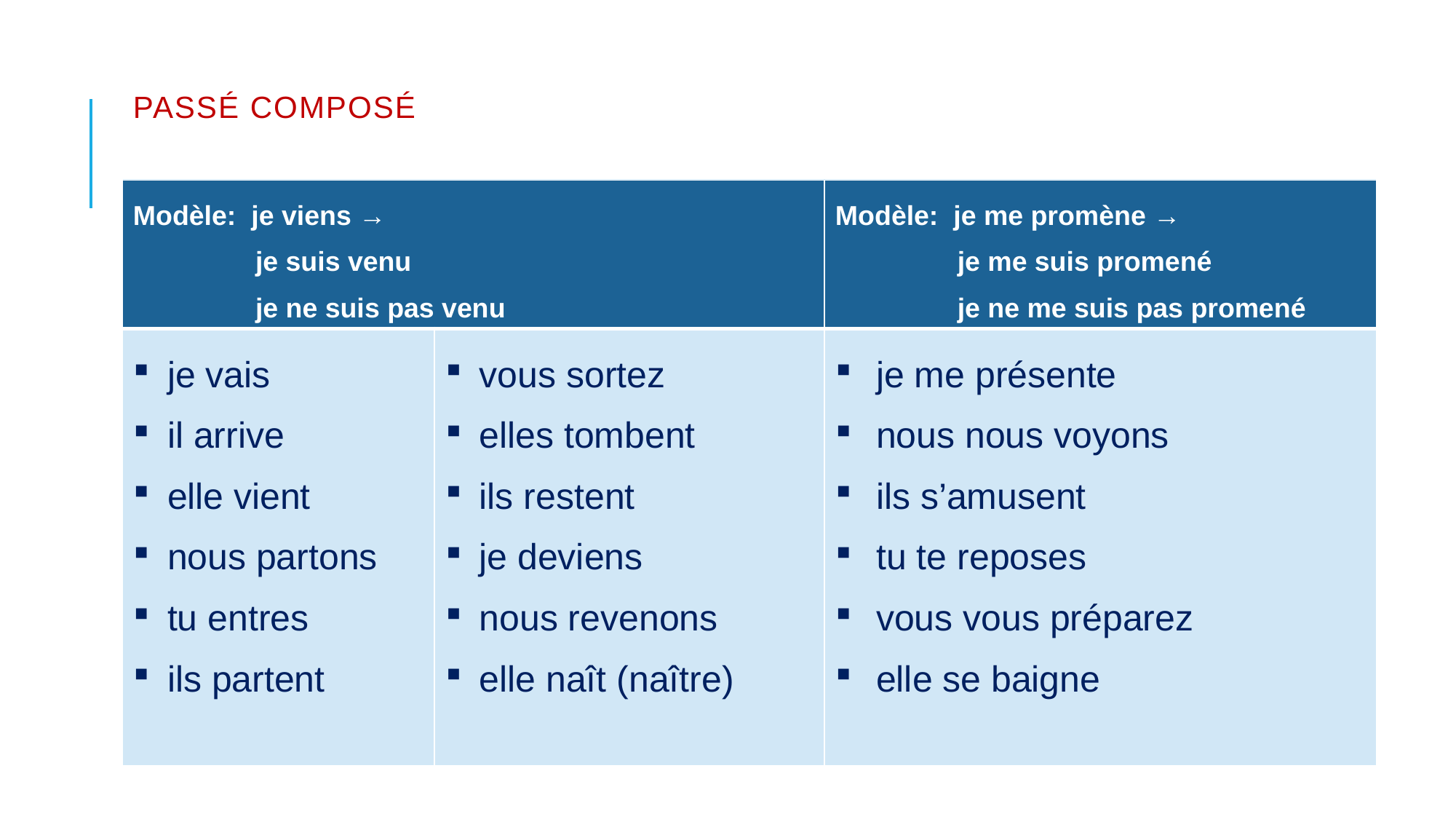

# Passé composé
|  |
| --- |
| Modèle: je viens → je suis venu je ne suis pas venu |  | Modèle: je me promène → je me suis promené je ne me suis pas promené |
| --- | --- | --- |
| je vais il arrive elle vient nous partons tu entres ils partent | vous sortez elles tombent ils restent je deviens nous revenons elle naît (naître) | je me présente nous nous voyons ils s’amusent tu te reposes vous vous préparez elle se baigne |